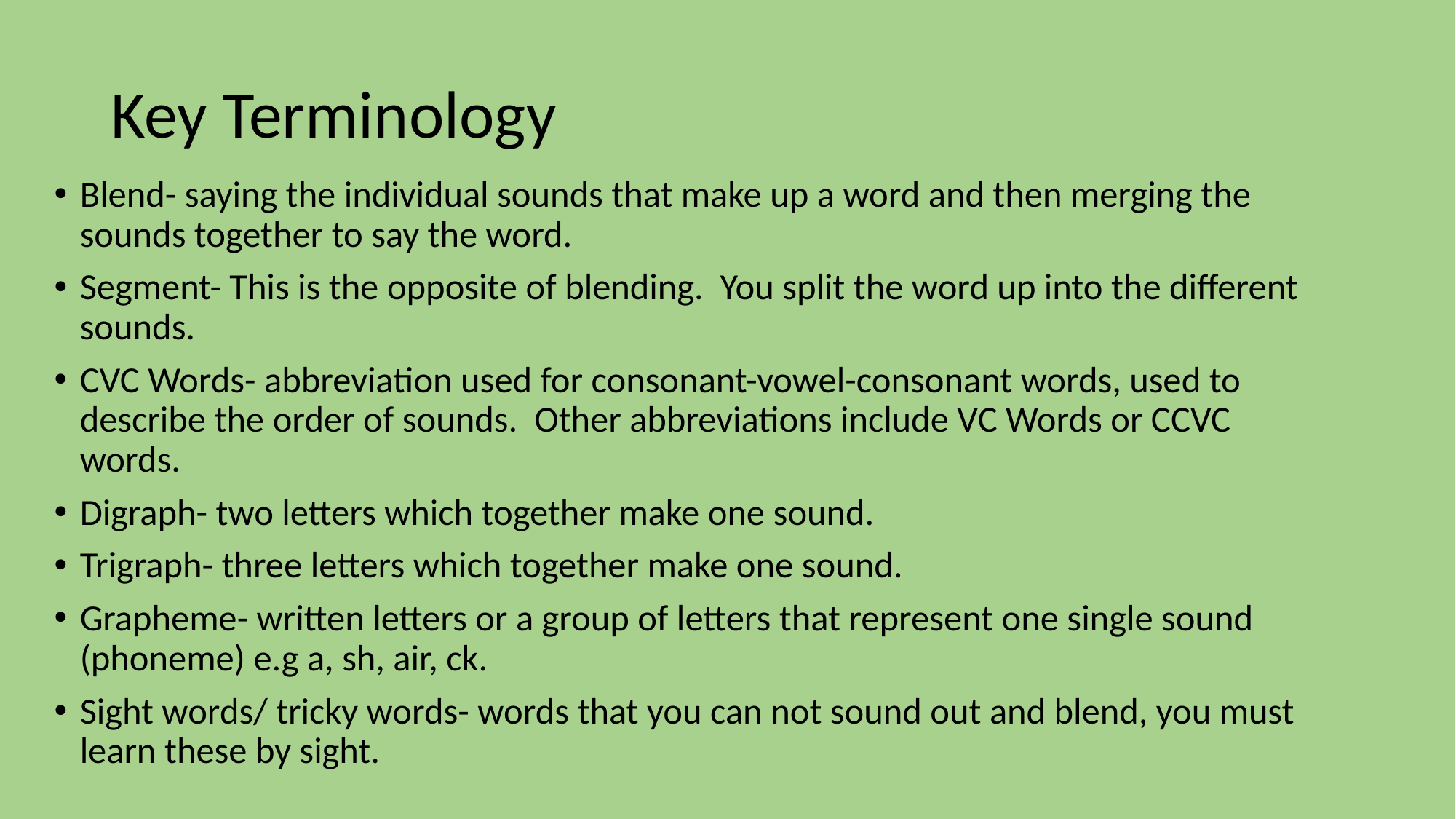

# Key Terminology
Blend- saying the individual sounds that make up a word and then merging the sounds together to say the word.
Segment- This is the opposite of blending.  You split the word up into the different sounds.
CVC Words- abbreviation used for consonant-vowel-consonant words, used to describe the order of sounds.  Other abbreviations include VC Words or CCVC words.
Digraph- two letters which together make one sound.
Trigraph- three letters which together make one sound.
Grapheme- written letters or a group of letters that represent one single sound (phoneme) e.g a, sh, air, ck.
Sight words/ tricky words- words that you can not sound out and blend, you must learn these by sight.